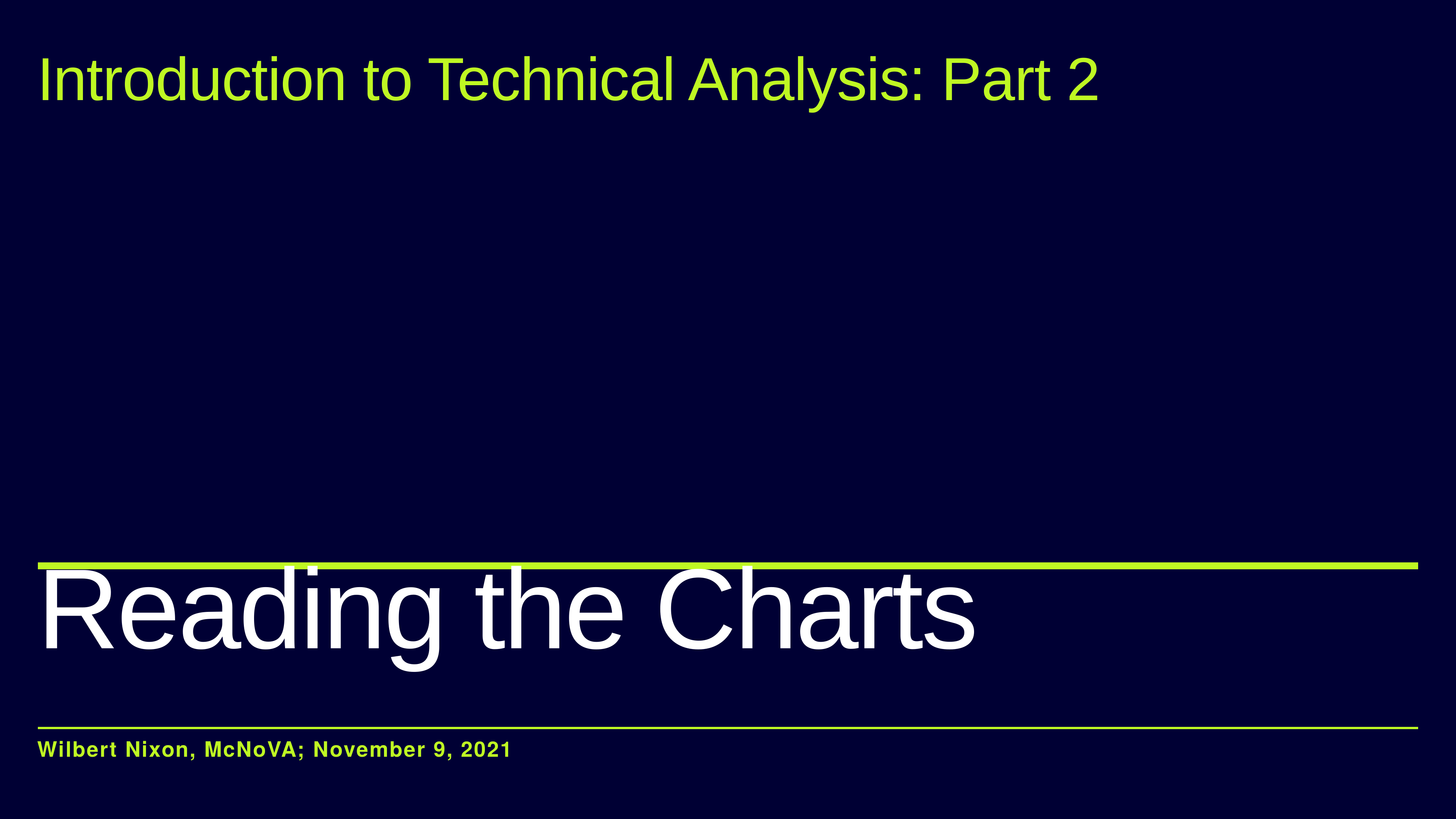

Introduction to Technical Analysis: Part 2
# Reading the Charts
Wilbert Nixon, McNoVA; November 9, 2021